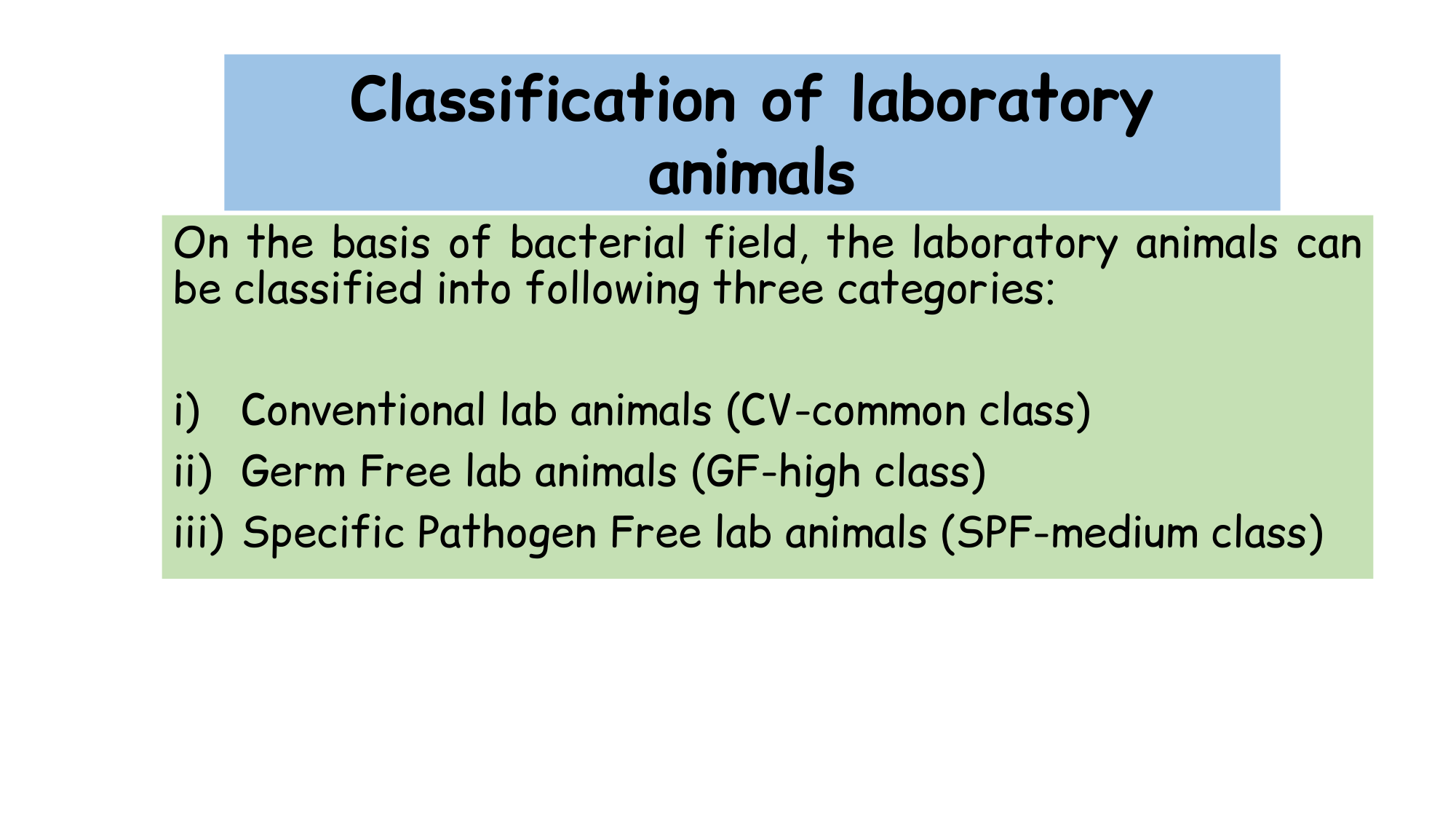

Classification of laboratory animals
On the basis of bacterial field, the laboratory animals can be classified into following three categories:

Conventional lab animals (CV-common class)
Germ Free lab animals (GF-high class)
Specific Pathogen Free lab animals (SPF-medium class)